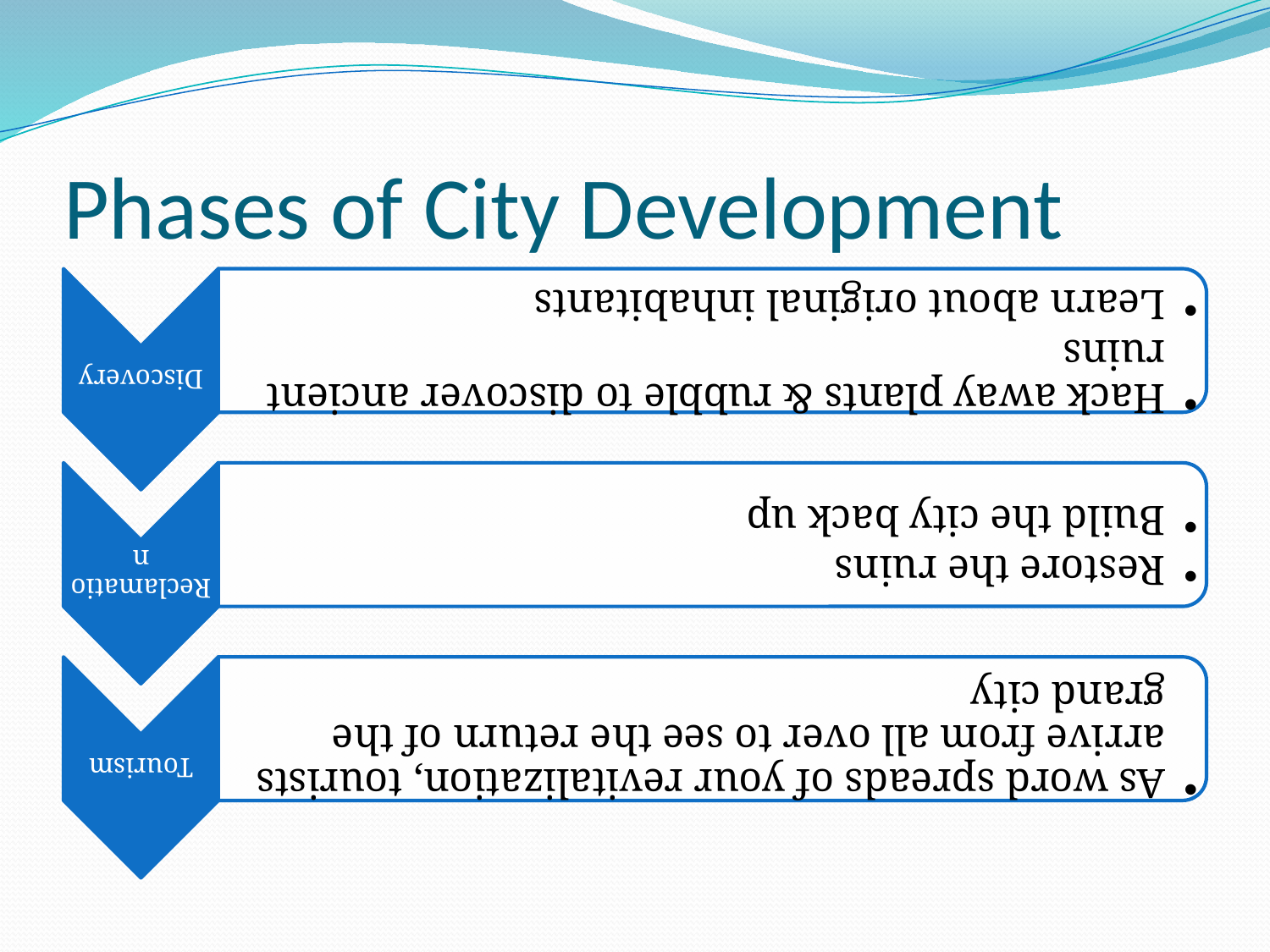

# Phases of City Development
Discovery
Hack away plants & rubble to discover ancient ruins
Learn about original inhabitants
Reclamation
Restore the ruins
Build the city back up
Tourism
As word spreads of your revitalization, tourists arrive from all over to see the return of the grand city